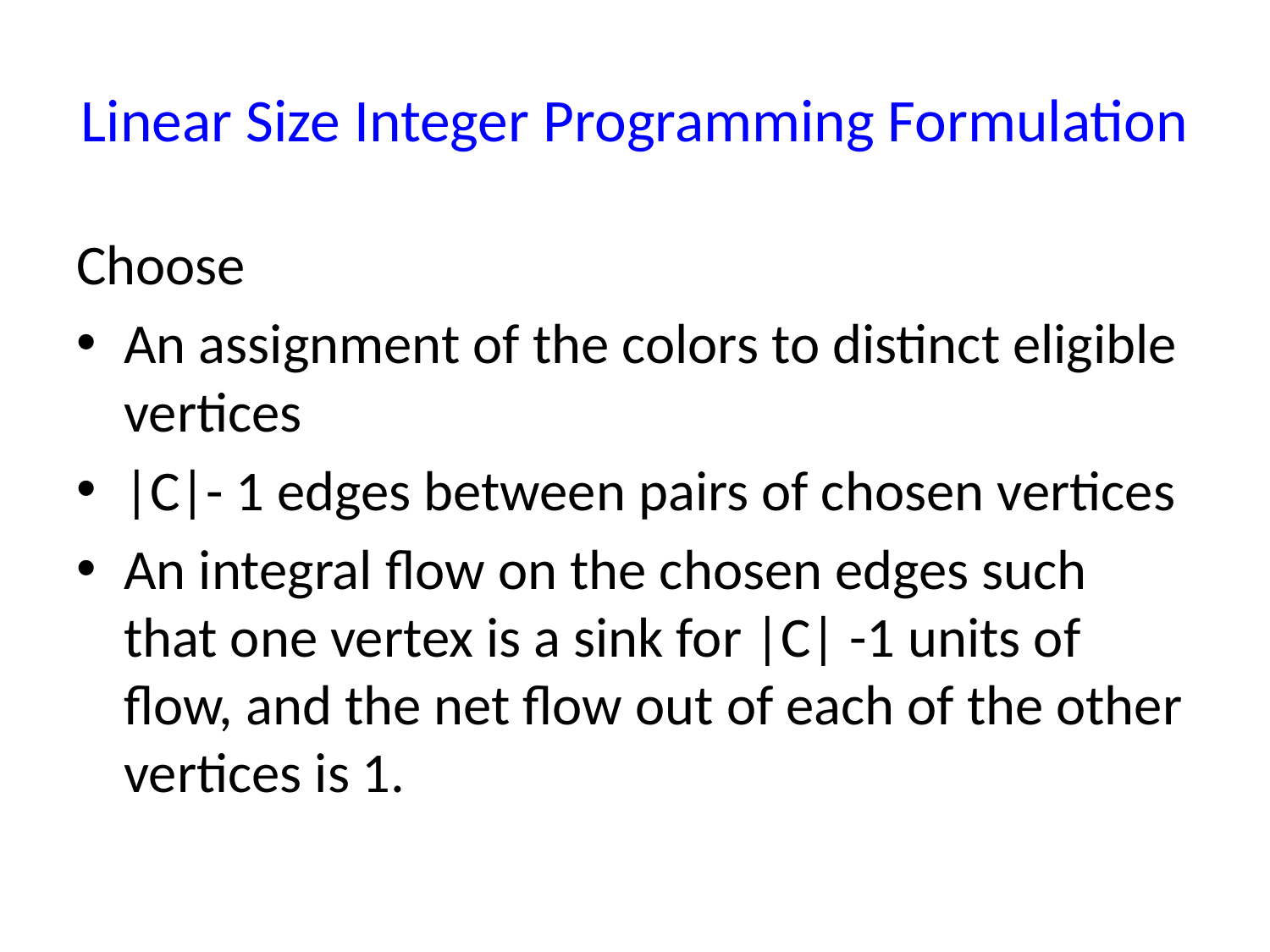

# Linear Size Integer Programming Formulation
Choose
An assignment of the colors to distinct eligible vertices
|C|- 1 edges between pairs of chosen vertices
An integral flow on the chosen edges such that one vertex is a sink for |C| -1 units of flow, and the net flow out of each of the other vertices is 1.